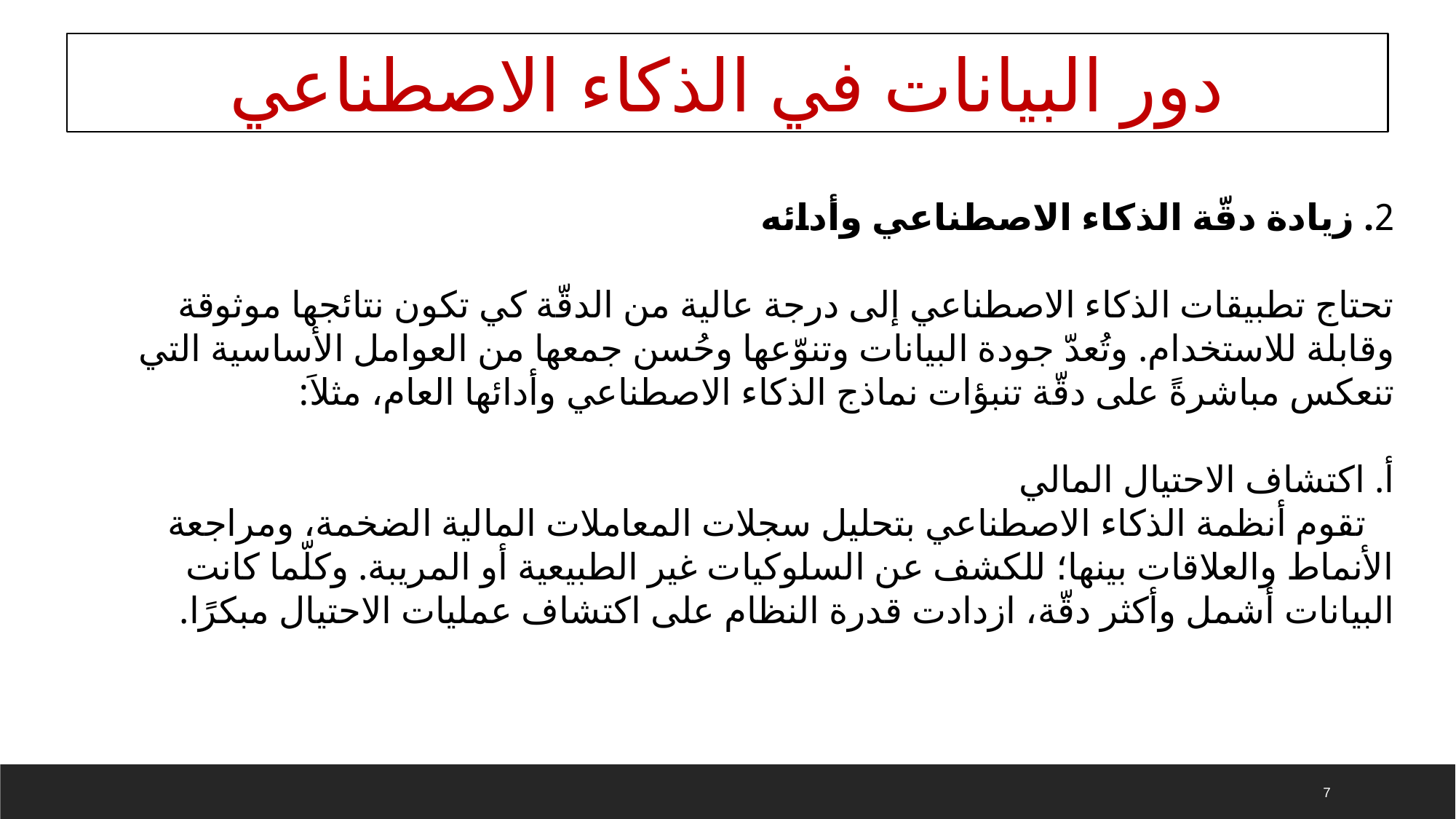

دور البيانات في الذكاء الاصطناعي
2. زيادة دقّة الذكاء الاصطناعي وأدائه

تحتاج تطبيقات الذكاء الاصطناعي إلى درجة عالية من الدقّة كي تكون نتائجها موثوقة وقابلة للاستخدام. وتُعدّ جودة البيانات وتنوّعها وحُسن جمعها من العوامل الأساسية التي تنعكس مباشرةً على دقّة تنبؤات نماذج الذكاء الاصطناعي وأدائها العام، مثلاَ:

أ. اكتشاف الاحتيال المالي
   تقوم أنظمة الذكاء الاصطناعي بتحليل سجلات المعاملات المالية الضخمة، ومراجعة الأنماط والعلاقات بينها؛ للكشف عن السلوكيات غير الطبيعية أو المريبة. وكلّما كانت البيانات أشمل وأكثر دقّة، ازدادت قدرة النظام على اكتشاف عمليات الاحتيال مبكرًا.
7